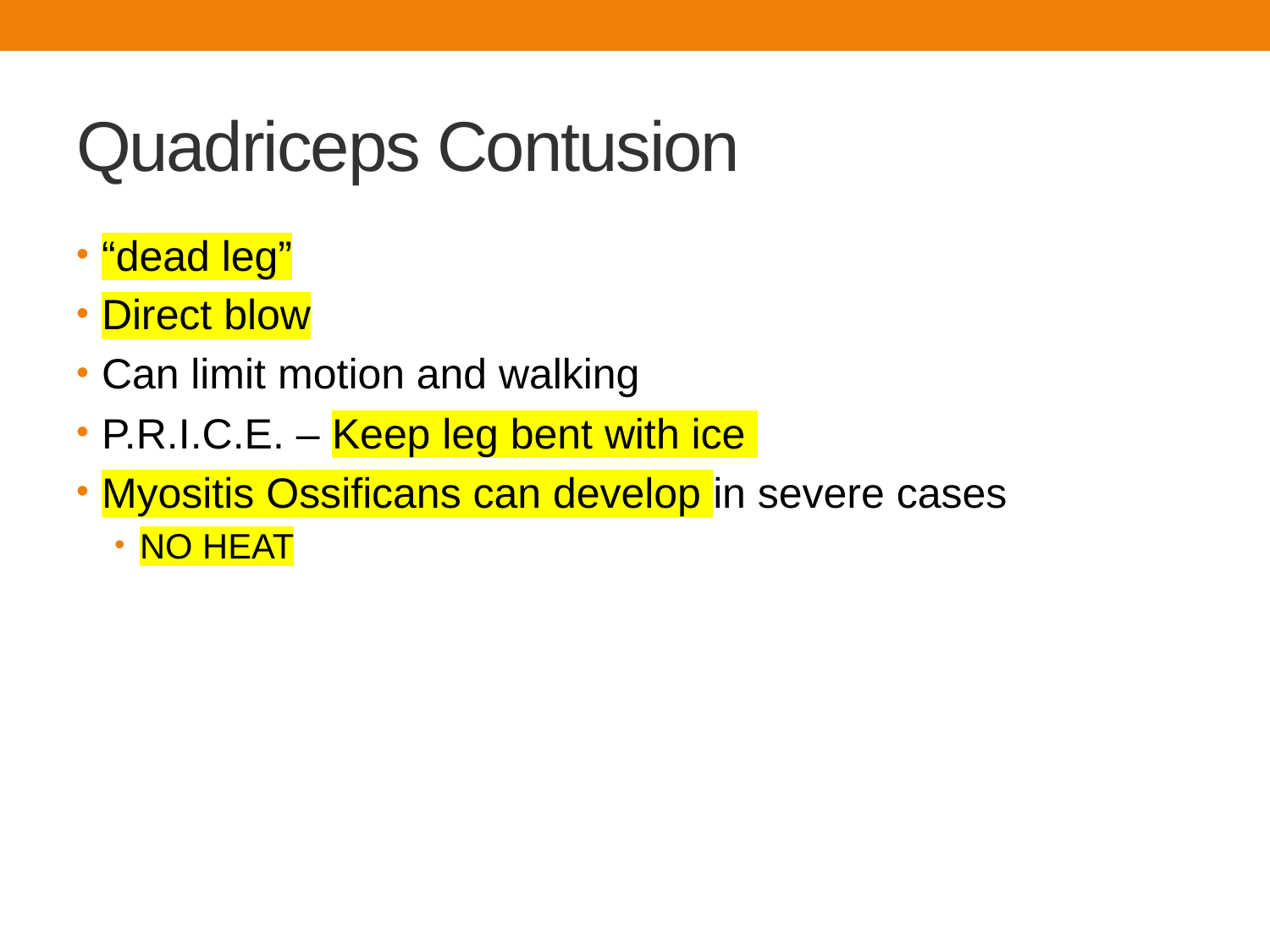

# Quadriceps Contusion
“dead leg”
Direct blow
Can limit motion and walking
P.R.I.C.E. – Keep leg bent with ice
Myositis Ossificans can develop in severe cases
NO HEAT